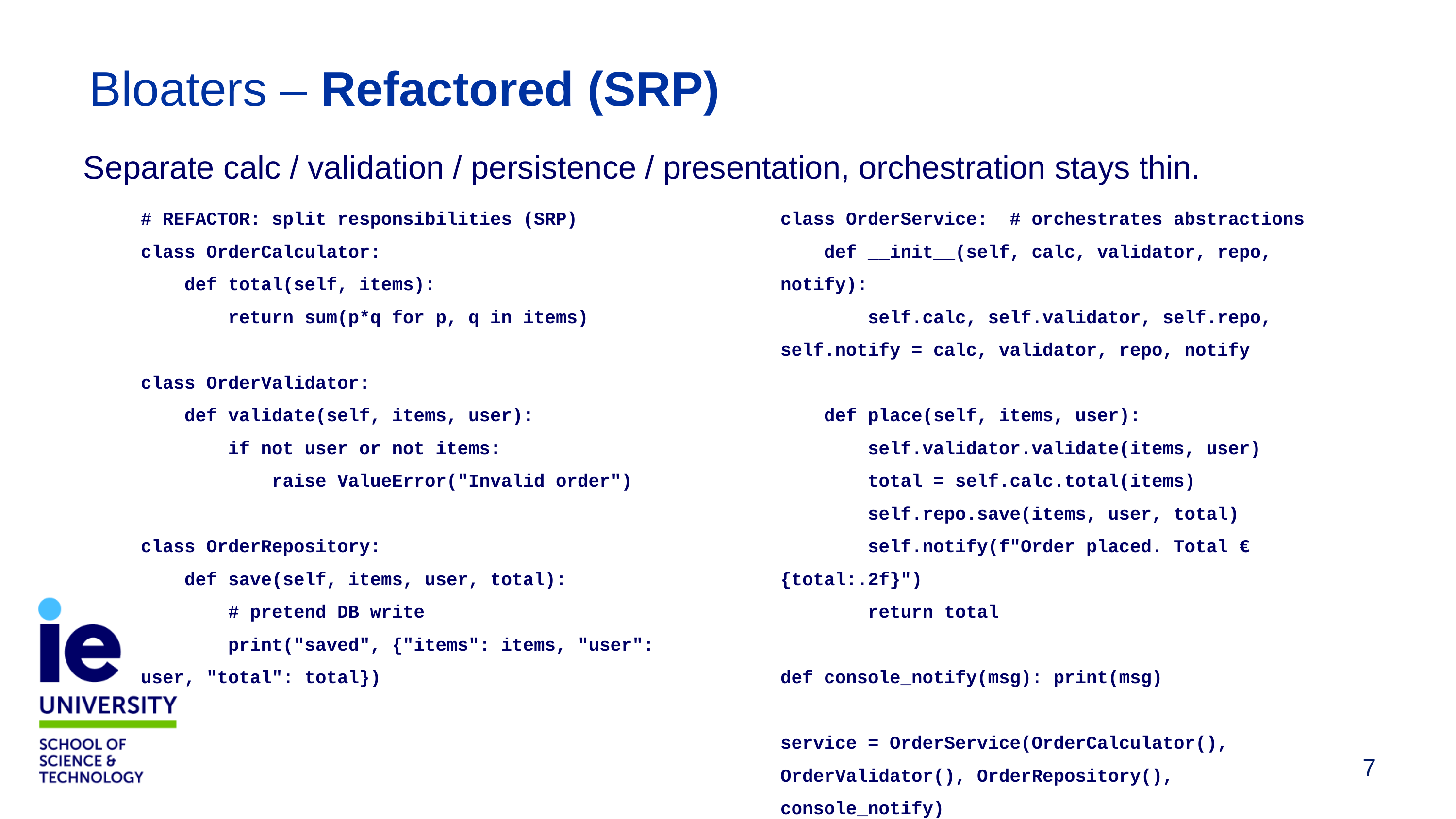

Bloaters – Refactored (SRP)
Separate calc / validation / persistence / presentation, orchestration stays thin.
# REFACTOR: split responsibilities (SRP)
class OrderCalculator:
    def total(self, items):
        return sum(p*q for p, q in items)

class OrderValidator:
    def validate(self, items, user):
        if not user or not items:
            raise ValueError("Invalid order")

class OrderRepository:
    def save(self, items, user, total):
        # pretend DB write
        print("saved", {"items": items, "user": user, "total": total})

class OrderService:  # orchestrates abstractions
    def __init__(self, calc, validator, repo, notify):
        self.calc, self.validator, self.repo, self.notify = calc, validator, repo, notify

    def place(self, items, user):
        self.validator.validate(items, user)
        total = self.calc.total(items)
        self.repo.save(items, user, total)
        self.notify(f"Order placed. Total €{total:.2f}")
        return total

def console_notify(msg): print(msg)

service = OrderService(OrderCalculator(), OrderValidator(), OrderRepository(), console_notify)
service.place([(10,2),(5,1)], user="alice")

7